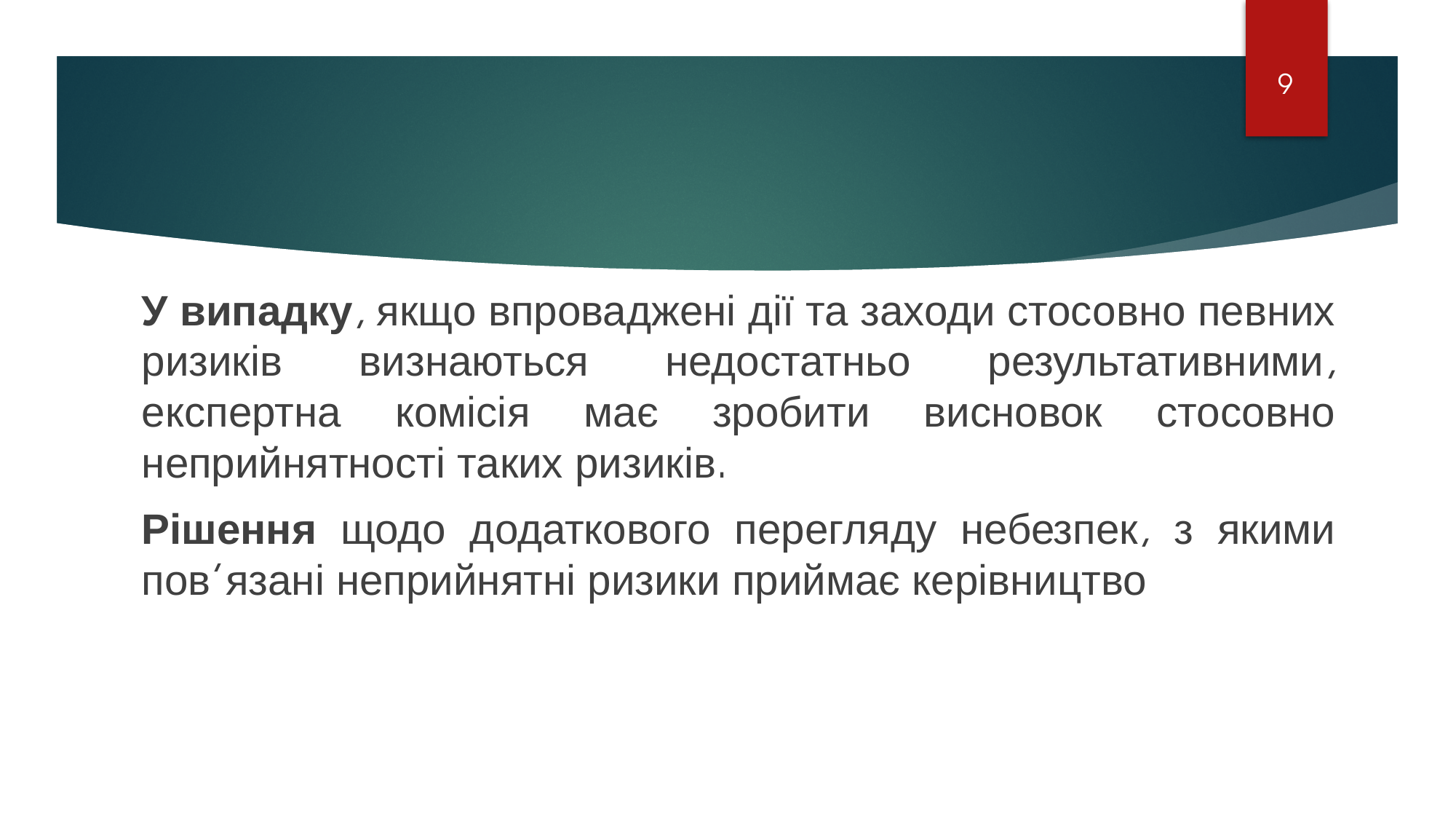

9
У випадку, якщо впроваджені дії та заходи стосовно певних ризиків визнаються недостатньо результативними, експертна комісія має зробити висновок стосовно неприйнятності таких ризиків.
Рішення щодо додаткового перегляду небезпек, з якими пов’язані неприйнятні ризики приймає керівництво